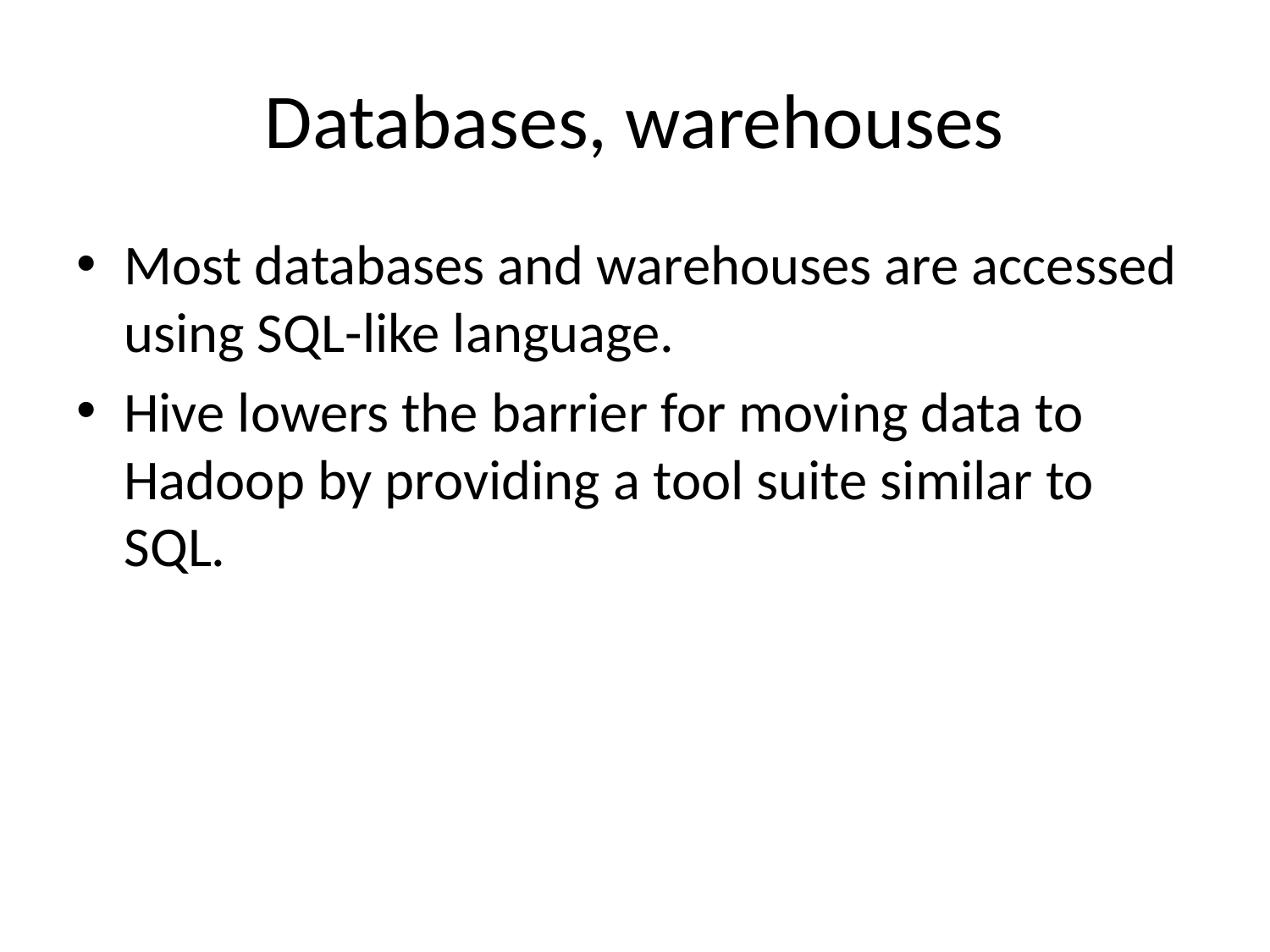

# Databases, warehouses
Most databases and warehouses are accessed using SQL-like language.
Hive lowers the barrier for moving data to Hadoop by providing a tool suite similar to SQL.